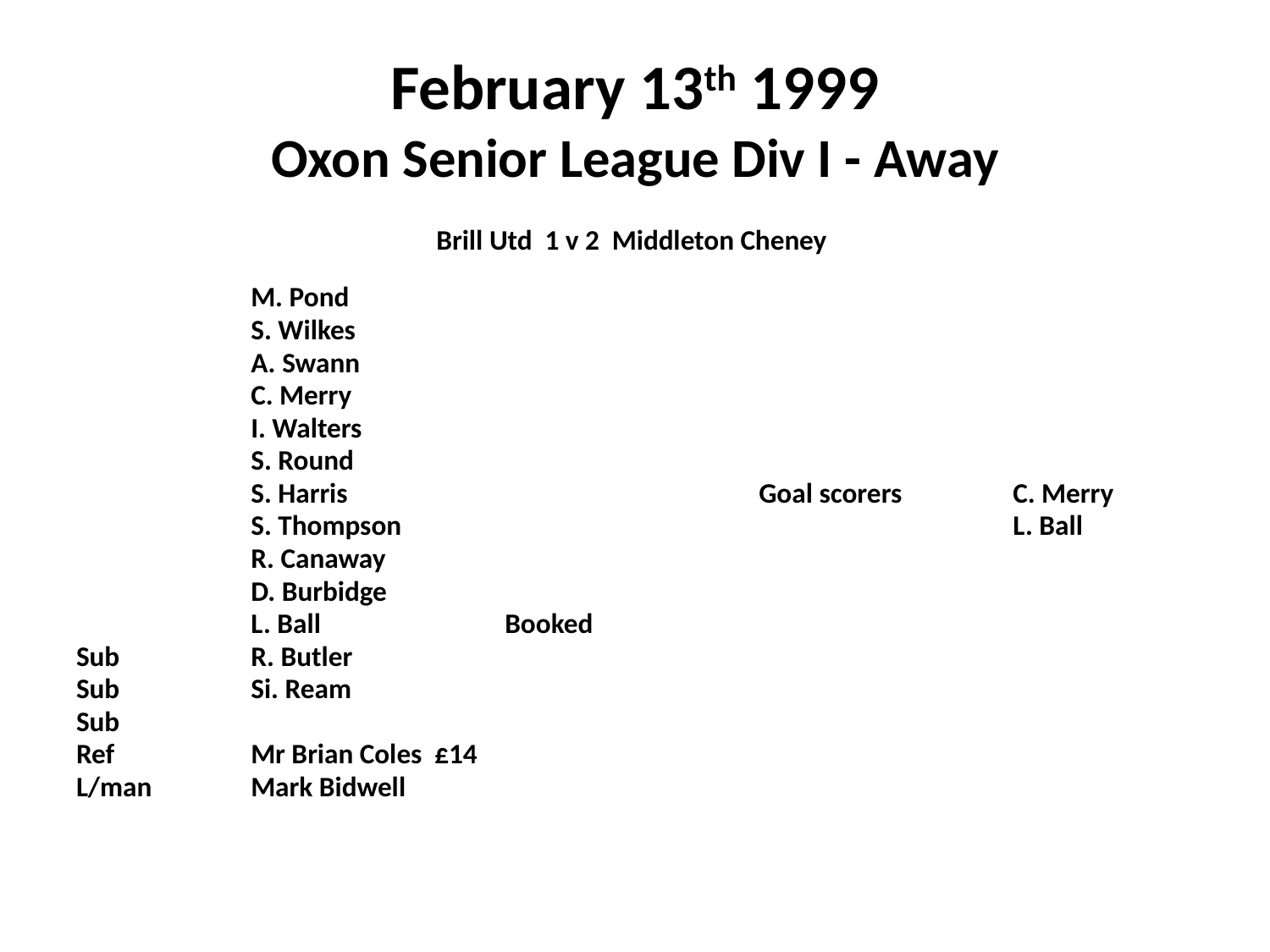

# February 13th 1999 Oxon Senior League Div I - Away
 Brill Utd  1 v 2  Middleton Cheney

		M. Pond
		S. Wilkes
		A. Swann
		C. Merry
		I. Walters
		S. Round
		S. Harris				Goal scorers	C. Merry
		S. Thompson					L. Ball
		R. Canaway
		D. Burbidge
		L. Ball		Booked
Sub 	R. Butler
Sub		Si. Ream
Sub
Ref	 	Mr Brian Coles  £14
L/man	Mark Bidwell